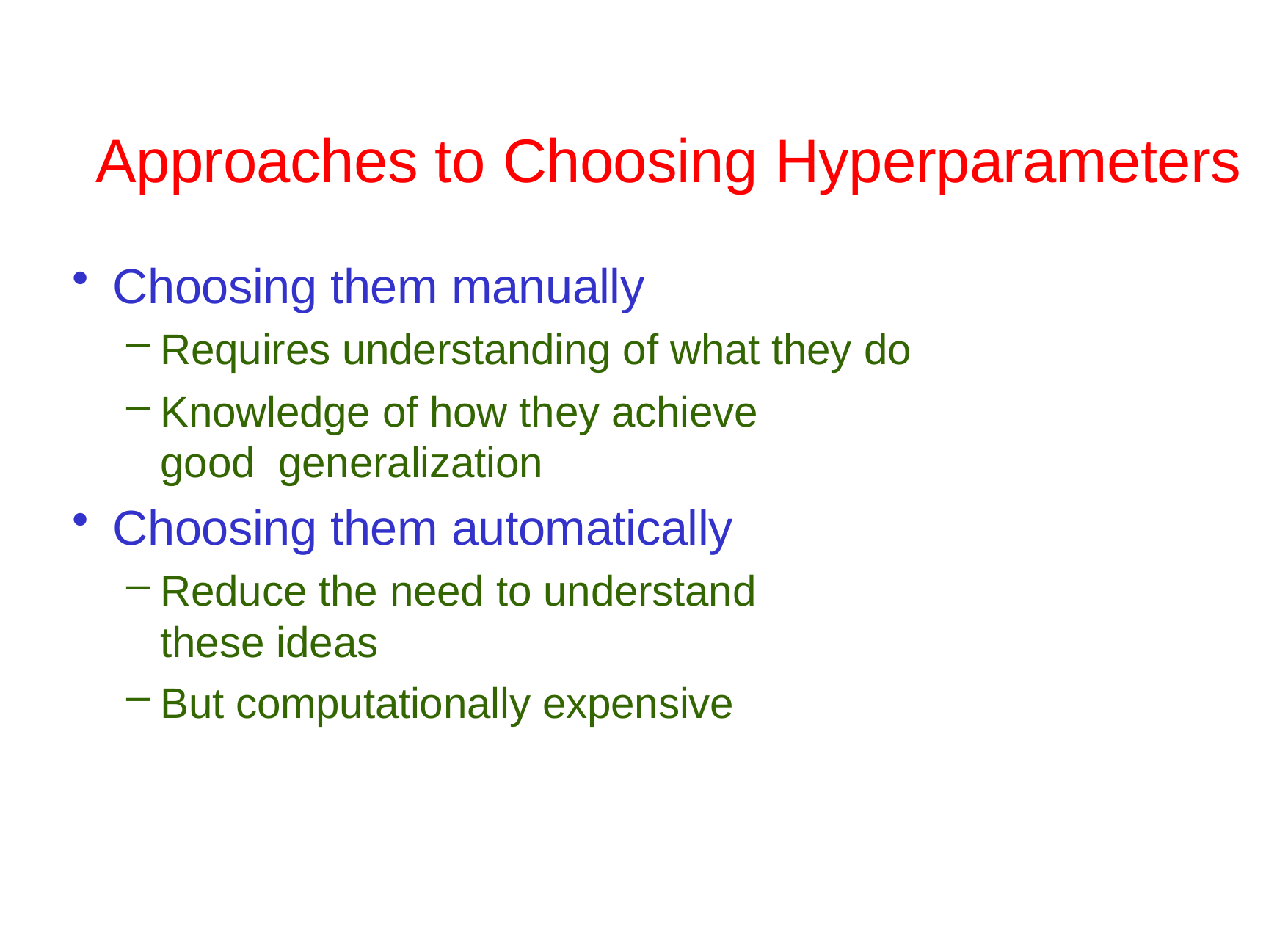

# Approaches to Choosing Hyperparameters
Choosing them manually
Requires understanding of what they do
Knowledge of how they achieve good  generalization
Choosing them automatically
Reduce the need to understand these ideas
But computationally expensive